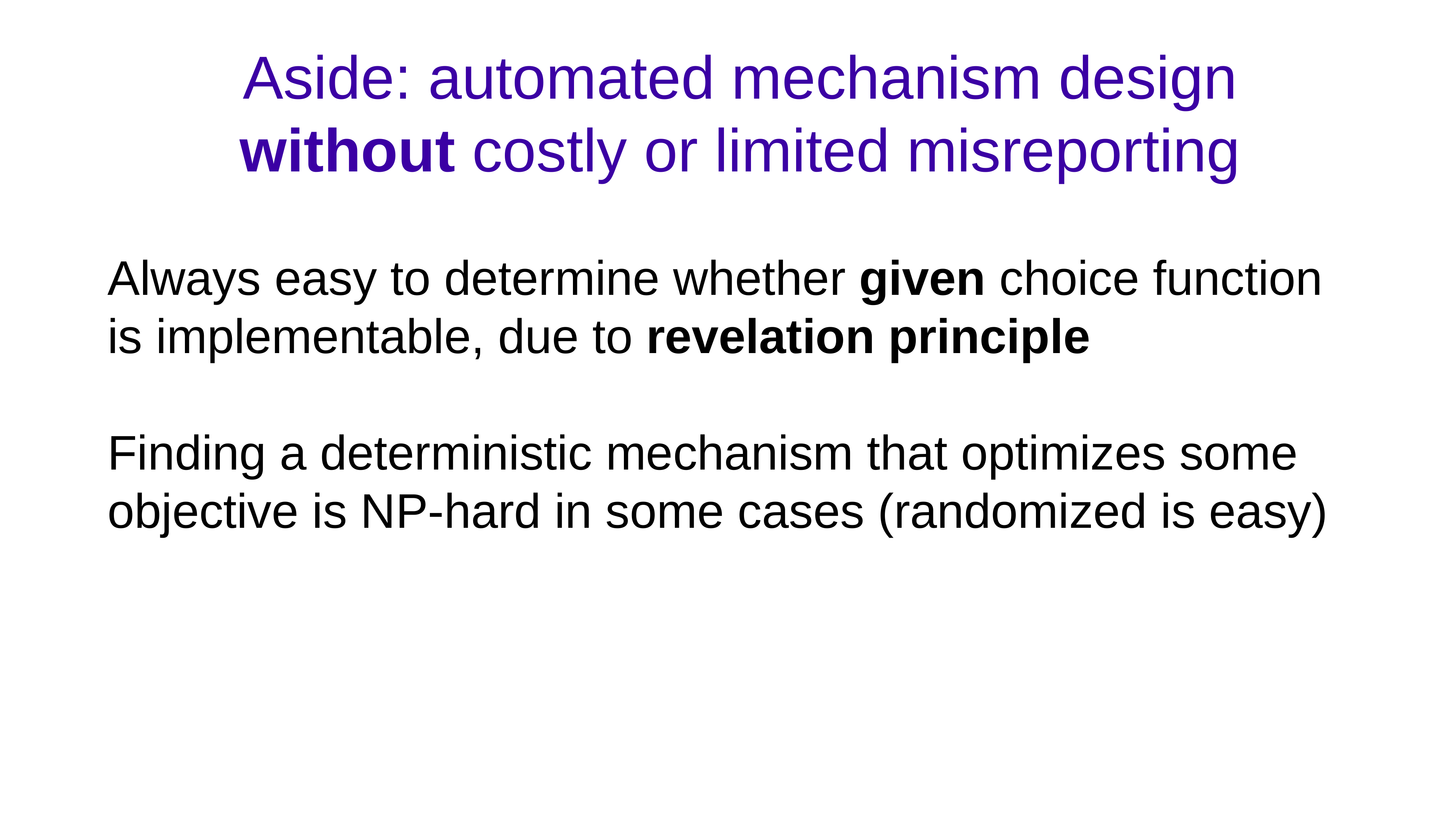

# Aside: automated mechanism design without costly or limited misreporting
Always easy to determine whether given choice function is implementable, due to revelation principle

Finding a deterministic mechanism that optimizes some objective is NP-hard in some cases (randomized is easy)